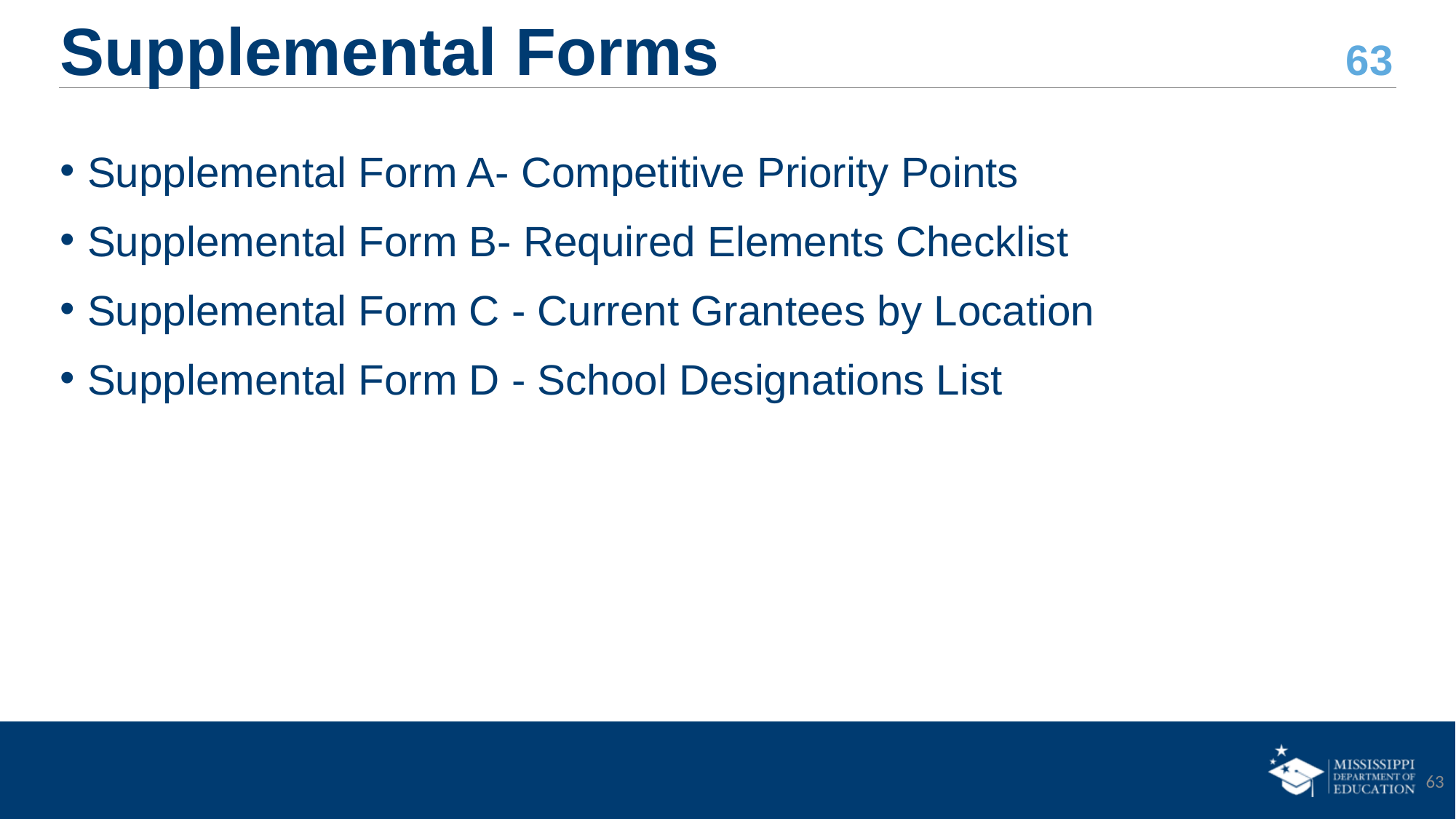

# Supplemental Forms
Supplemental Form A- Competitive Priority Points
Supplemental Form B- Required Elements Checklist
Supplemental Form C - Current Grantees by Location
Supplemental Form D - School Designations List

63